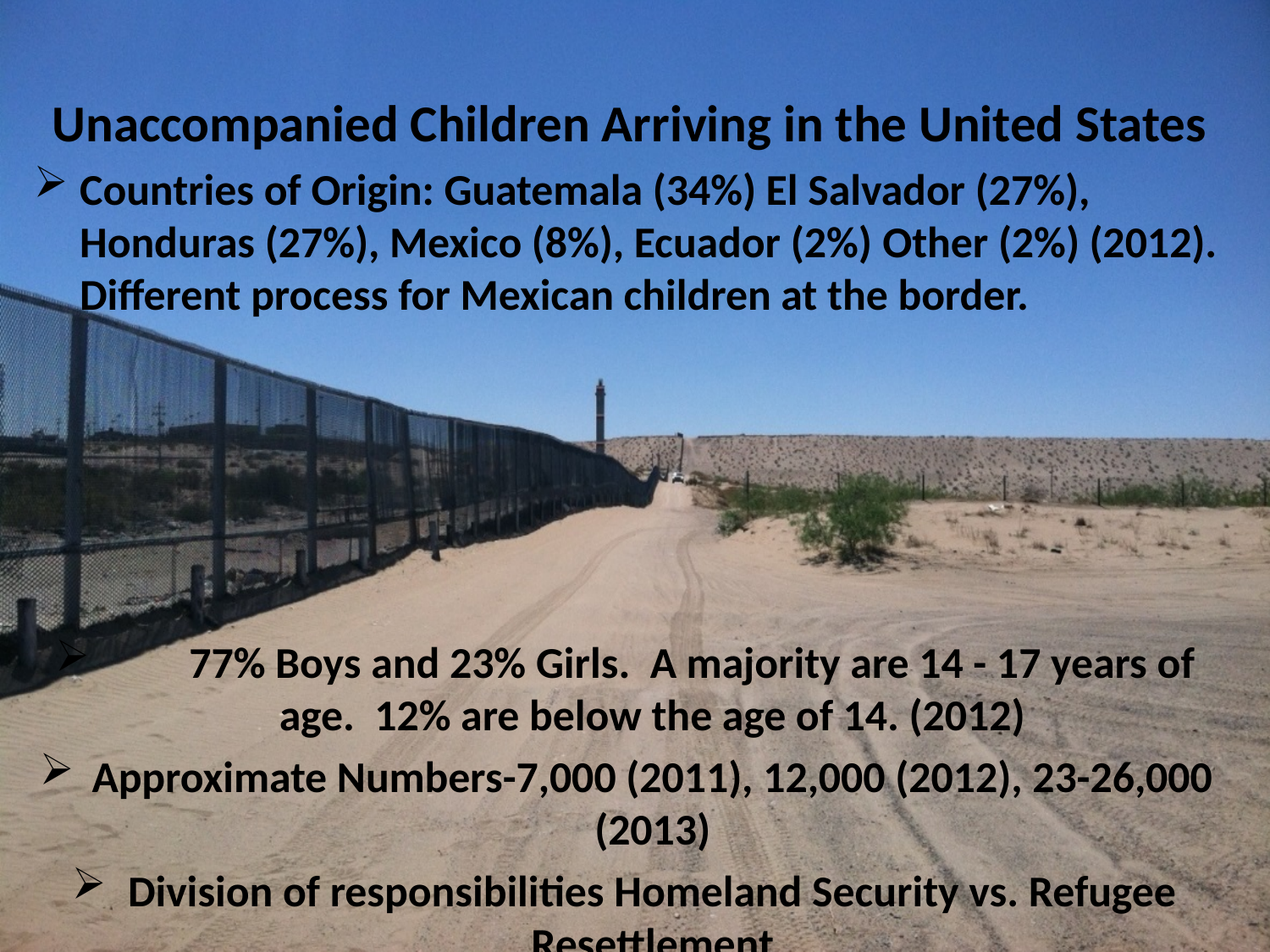

Unaccompanied Children Arriving in the United States
Countries of Origin: Guatemala (34%) El Salvador (27%), Honduras (27%), Mexico (8%), Ecuador (2%) Other (2%) (2012). Different process for Mexican children at the border.

        77% Boys and 23% Girls.  A majority are 14 - 17 years of age.  12% are below the age of 14. (2012)
Approximate Numbers-7,000 (2011), 12,000 (2012), 23-26,000 (2013)
Division of responsibilities Homeland Security vs. Refugee Resettlement

#